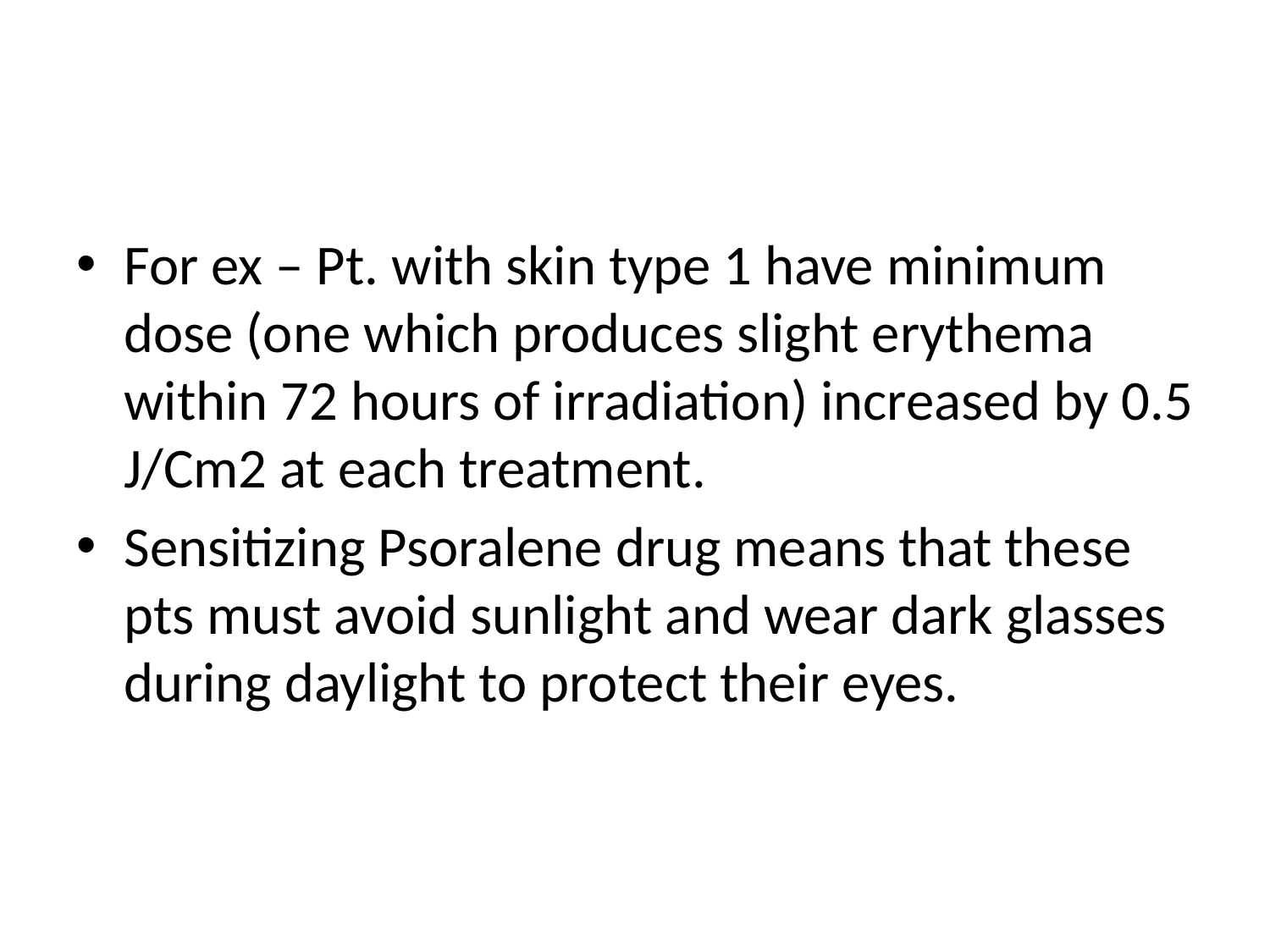

#
For ex – Pt. with skin type 1 have minimum dose (one which produces slight erythema within 72 hours of irradiation) increased by 0.5 J/Cm2 at each treatment.
Sensitizing Psoralene drug means that these pts must avoid sunlight and wear dark glasses during daylight to protect their eyes.